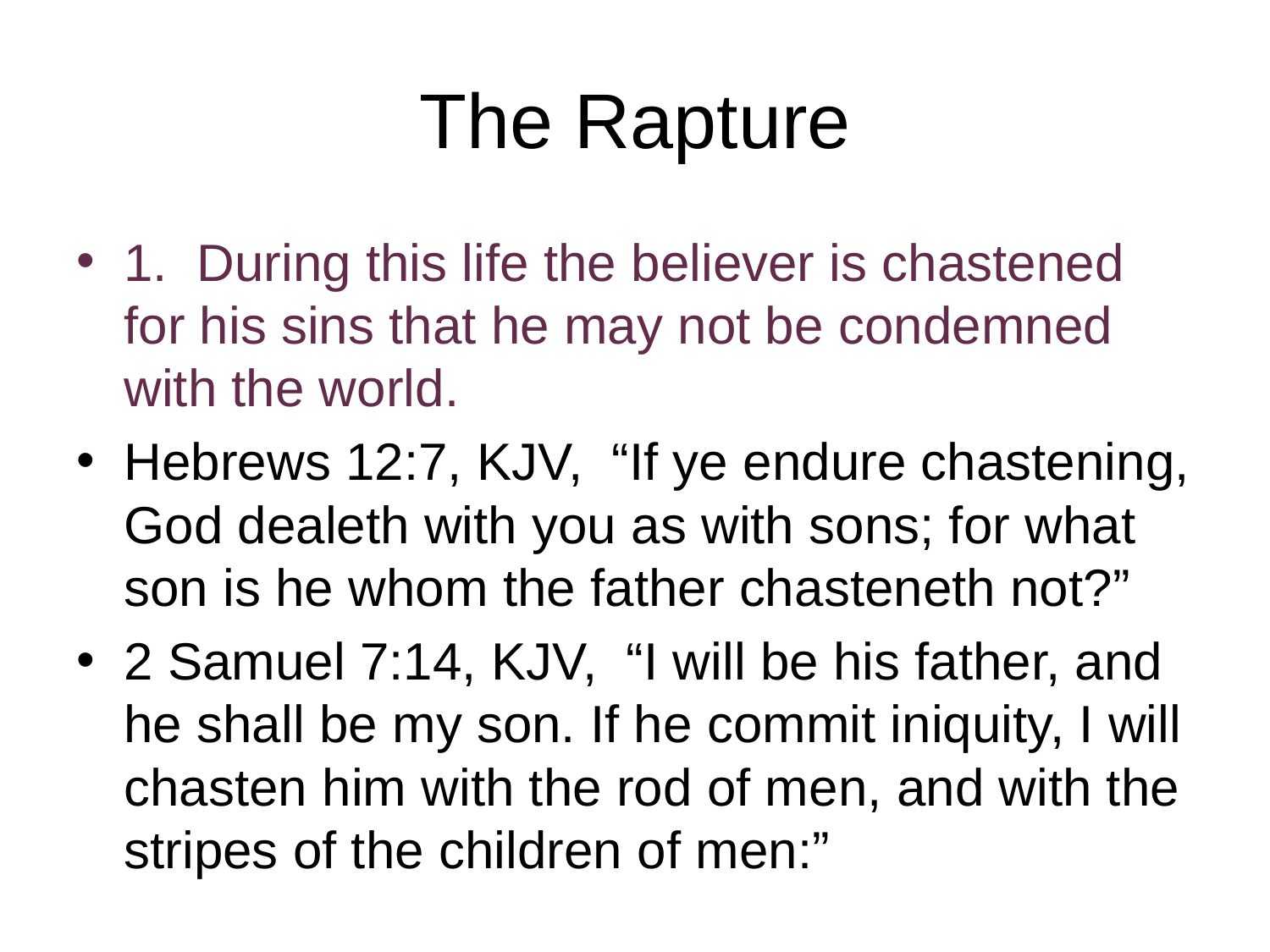

# The Rapture
1.  During this life the believer is chastened for his sins that he may not be condemned with the world.
Hebrews 12:7, KJV,  “If ye endure chastening, God dealeth with you as with sons; for what son is he whom the father chasteneth not?”
2 Samuel 7:14, KJV,  “I will be his father, and he shall be my son. If he commit iniquity, I will chasten him with the rod of men, and with the stripes of the children of men:”